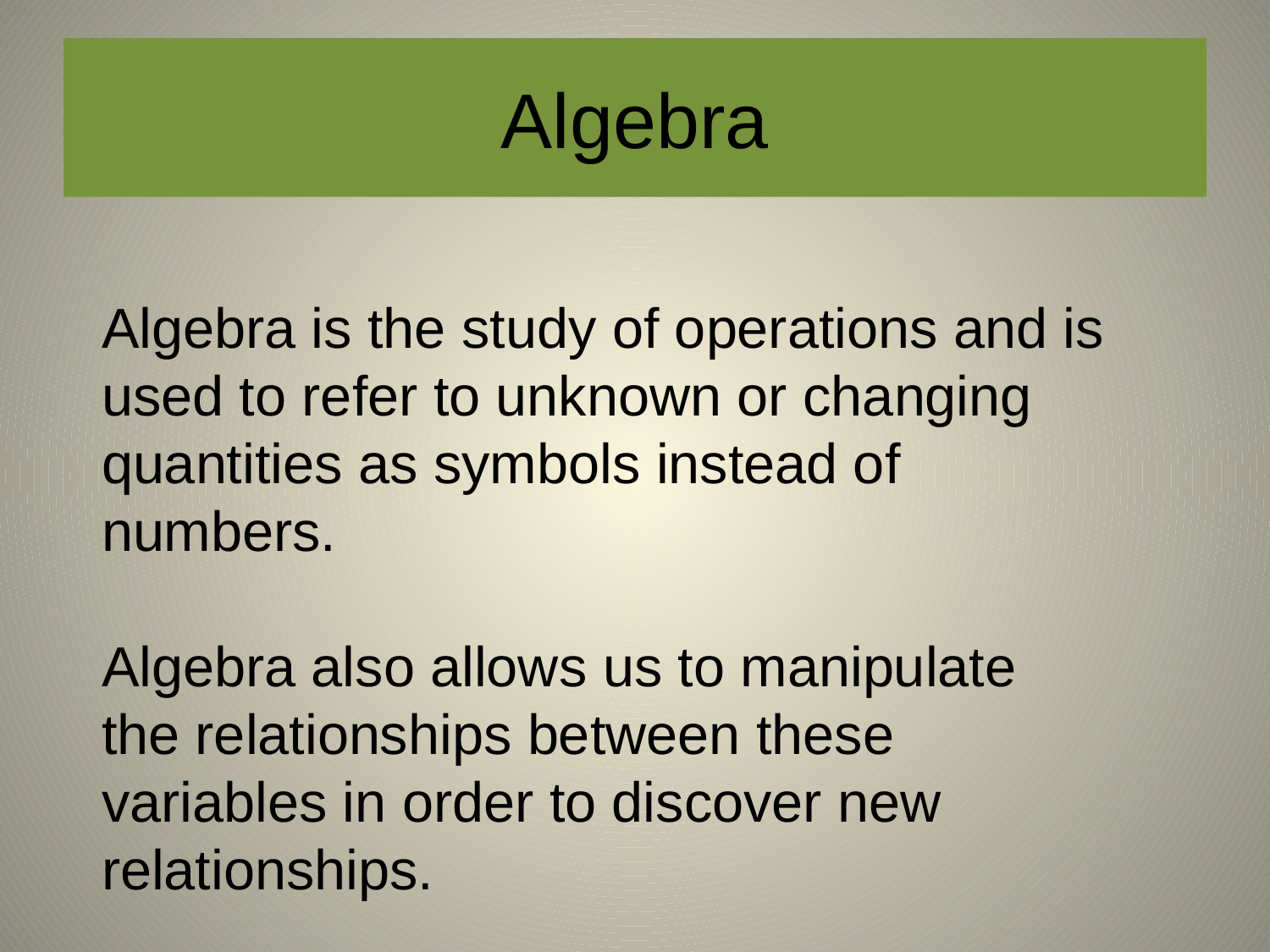

# Algebra
Algebra is the study of operations and is used to refer to unknown or changing quantities as symbols instead of numbers.

Algebra also allows us to manipulate the relationships between these variables in order to discover new relationships.